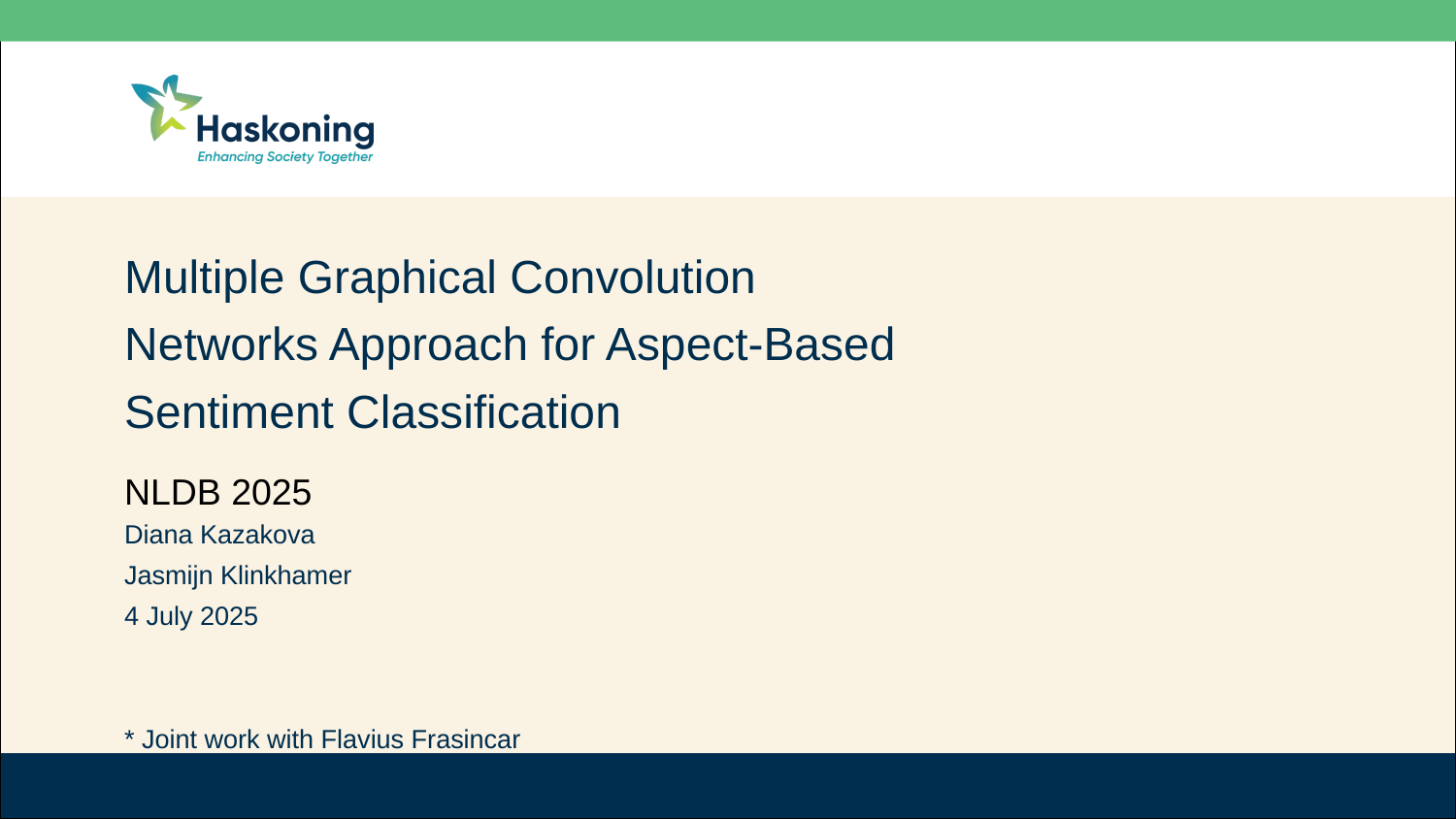

# Multiple Graphical Convolution Networks Approach for Aspect-Based Sentiment Classification
NLDB 2025
Diana Kazakova
Jasmijn Klinkhamer
4 July 2025

* Joint work with Flavius Frasincar